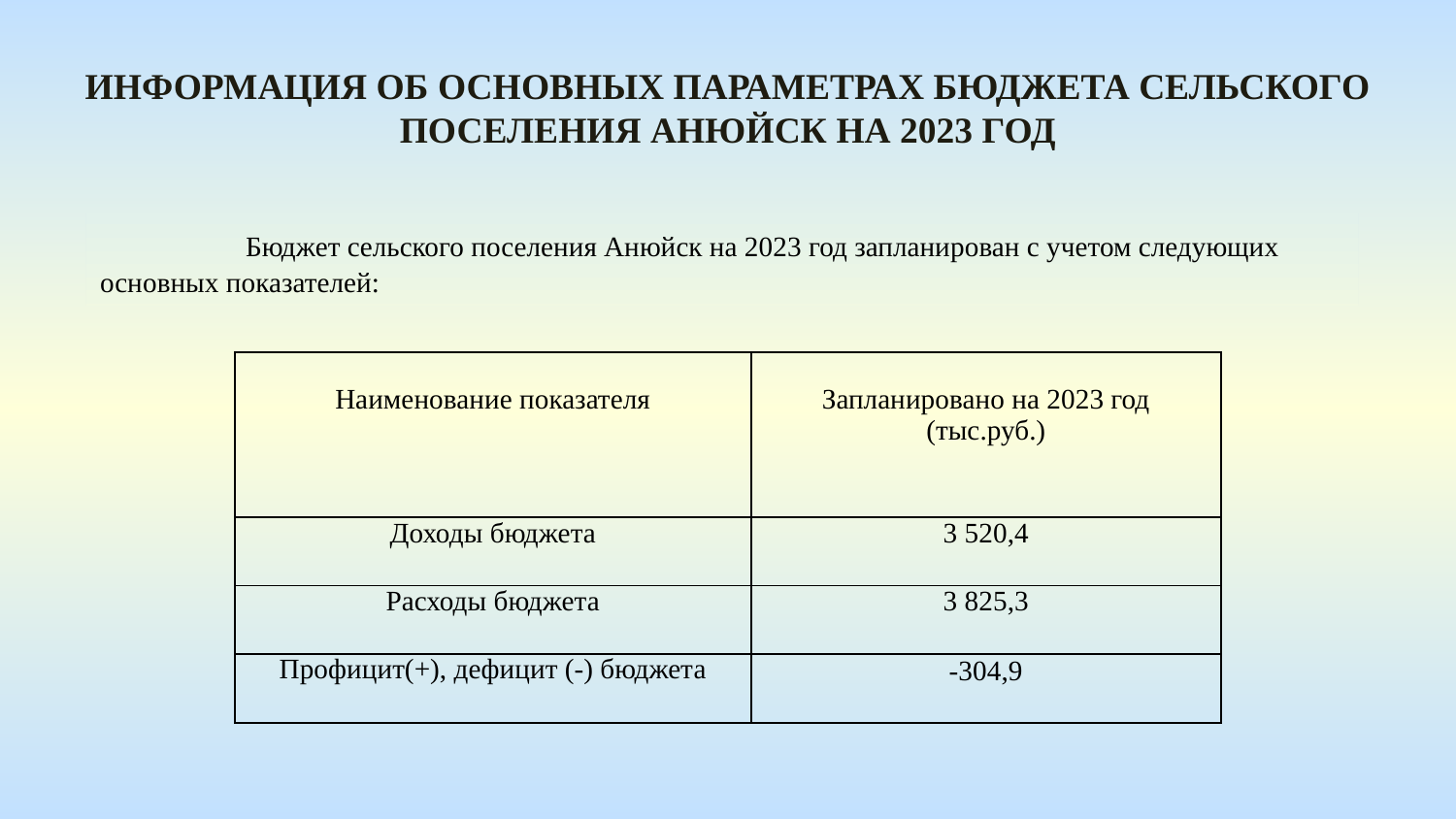

Информация оБ основных параметрах бюджета сельского поселения анюйск на 2023 год
 	Бюджет сельского поселения Анюйск на 2023 год запланирован с учетом следующих основных показателей:
| Наименование показателя | Запланировано на 2023 год (тыс.руб.) |
| --- | --- |
| Доходы бюджета | 3 520,4 |
| Расходы бюджета | 3 825,3 |
| Профицит(+), дефицит (-) бюджета | -304,9 |